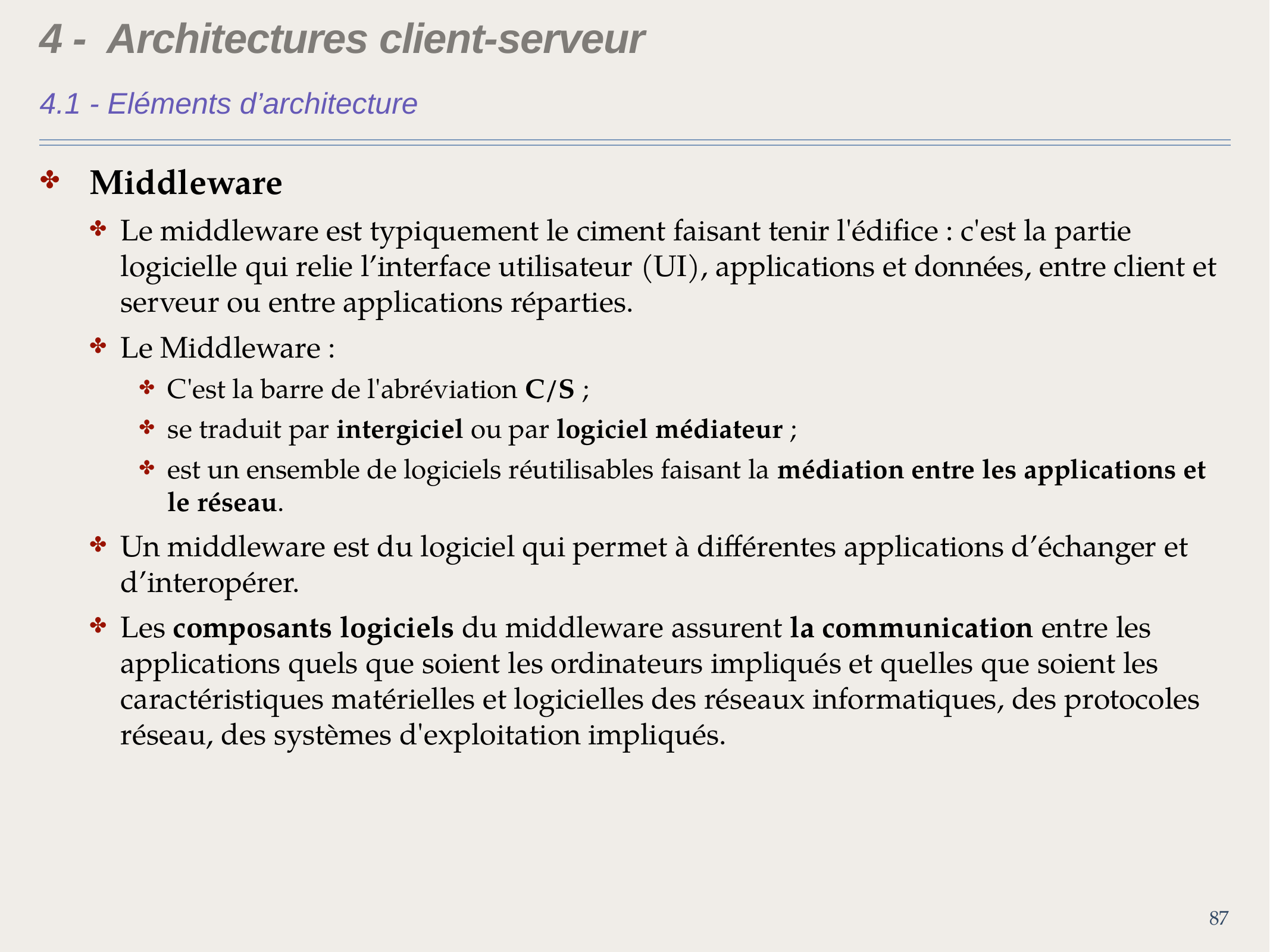

# 4 -  Architectures client-serveur
4.1 - Eléments d’architecture
Middleware
Le middleware est typiquement le ciment faisant tenir l'édifice : c'est la partie logicielle qui relie l’interface utilisateur (UI), applications et données, entre client et serveur ou entre applications réparties.
Le Middleware :
C'est la barre de l'abréviation C/S ;
se traduit par intergiciel ou par logiciel médiateur ;
est un ensemble de logiciels réutilisables faisant la médiation entre les applications et le réseau.
Un middleware est du logiciel qui permet à différentes applications d’échanger et d’interopérer.
Les composants logiciels du middleware assurent la communication entre les applications quels que soient les ordinateurs impliqués et quelles que soient les caractéristiques matérielles et logicielles des réseaux informatiques, des protocoles réseau, des systèmes d'exploitation impliqués.
87